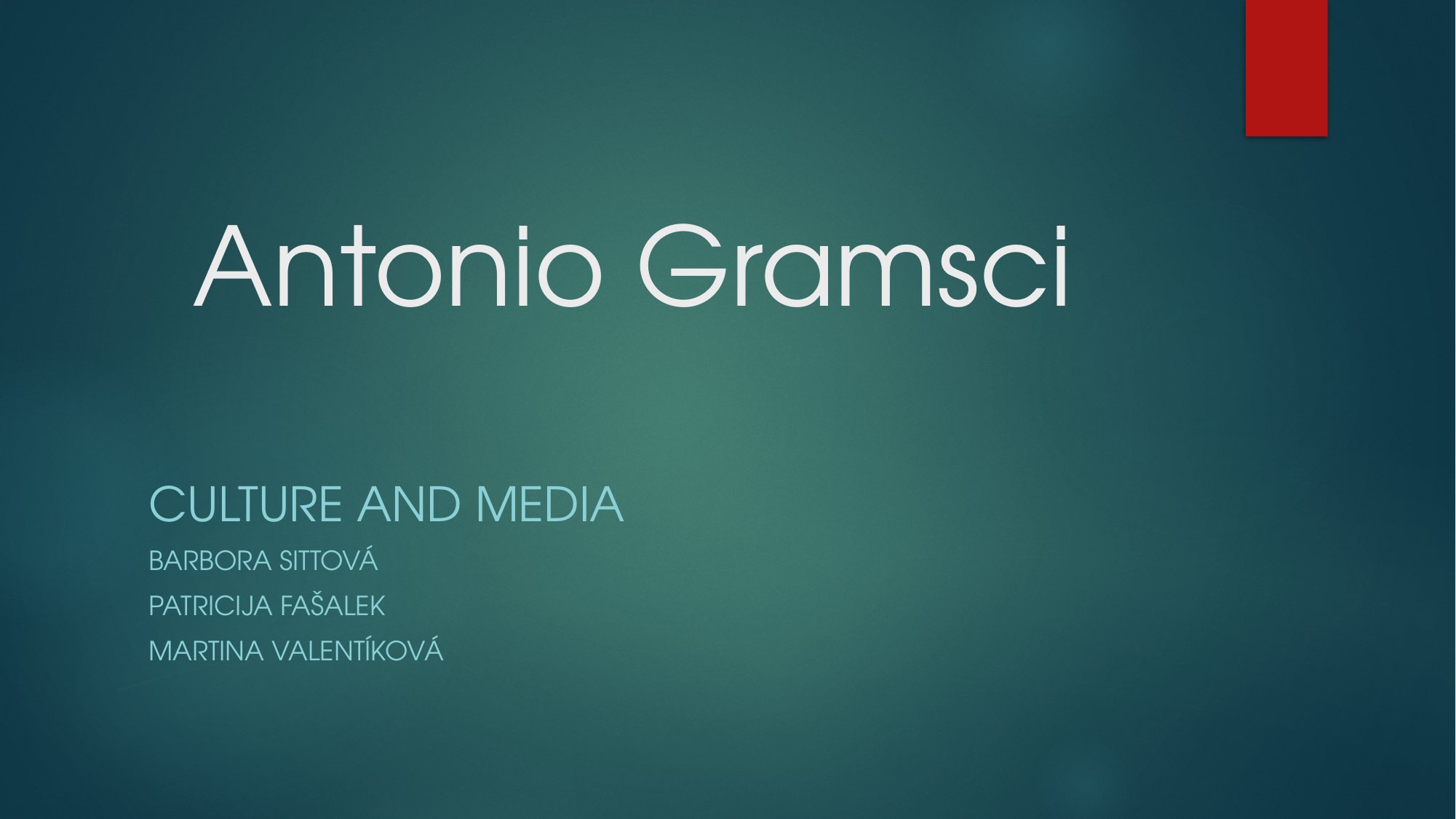

# Antonio Gramsci
Culture and Media
Barbora Sittová
Patricija Fašalek
Martina Valentíková